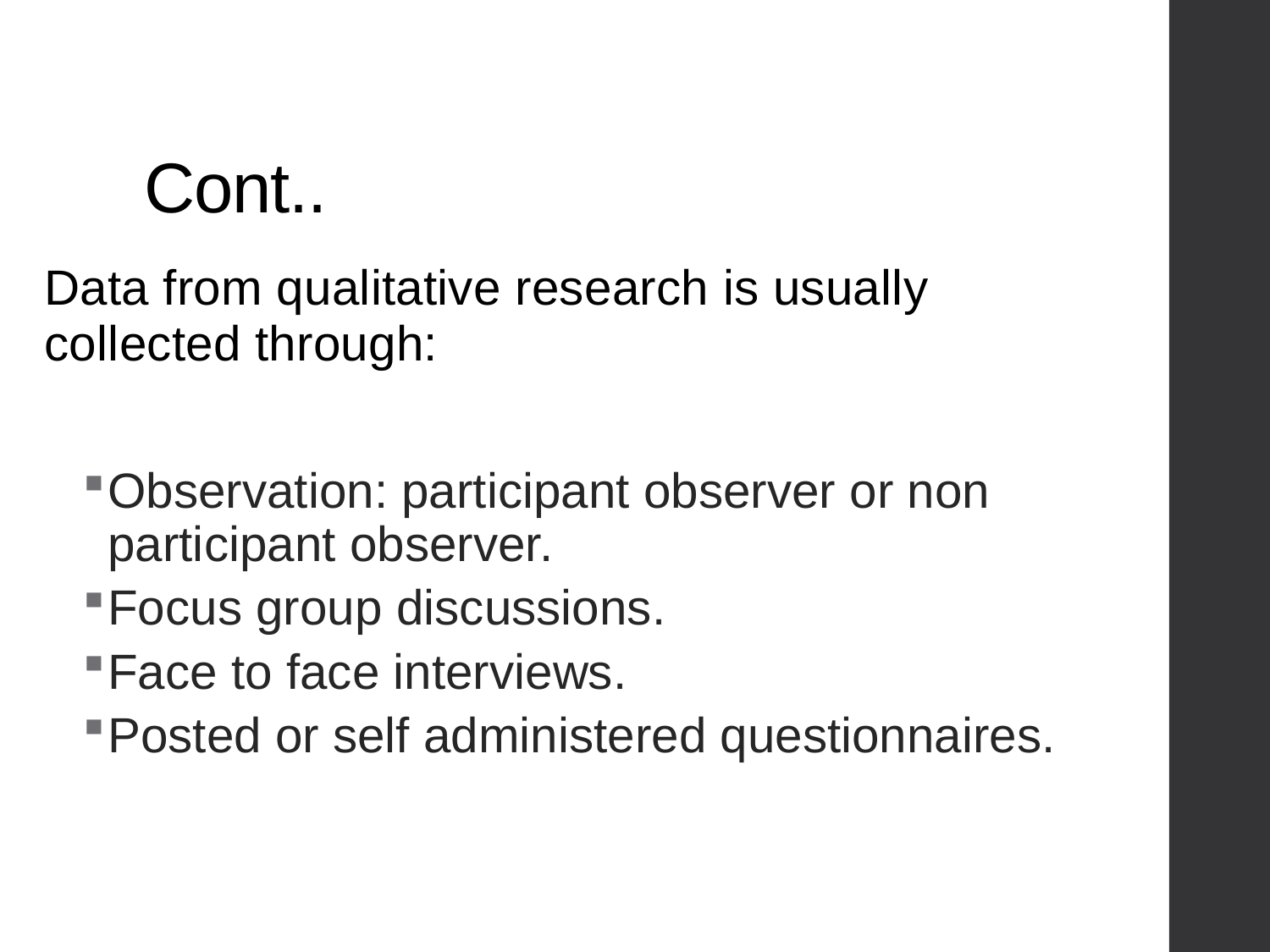

# Cont..
Data from qualitative research is usually collected through:

Observation: participant observer or non participant observer.
Focus group discussions.
Face to face interviews.
Posted or self administered questionnaires.